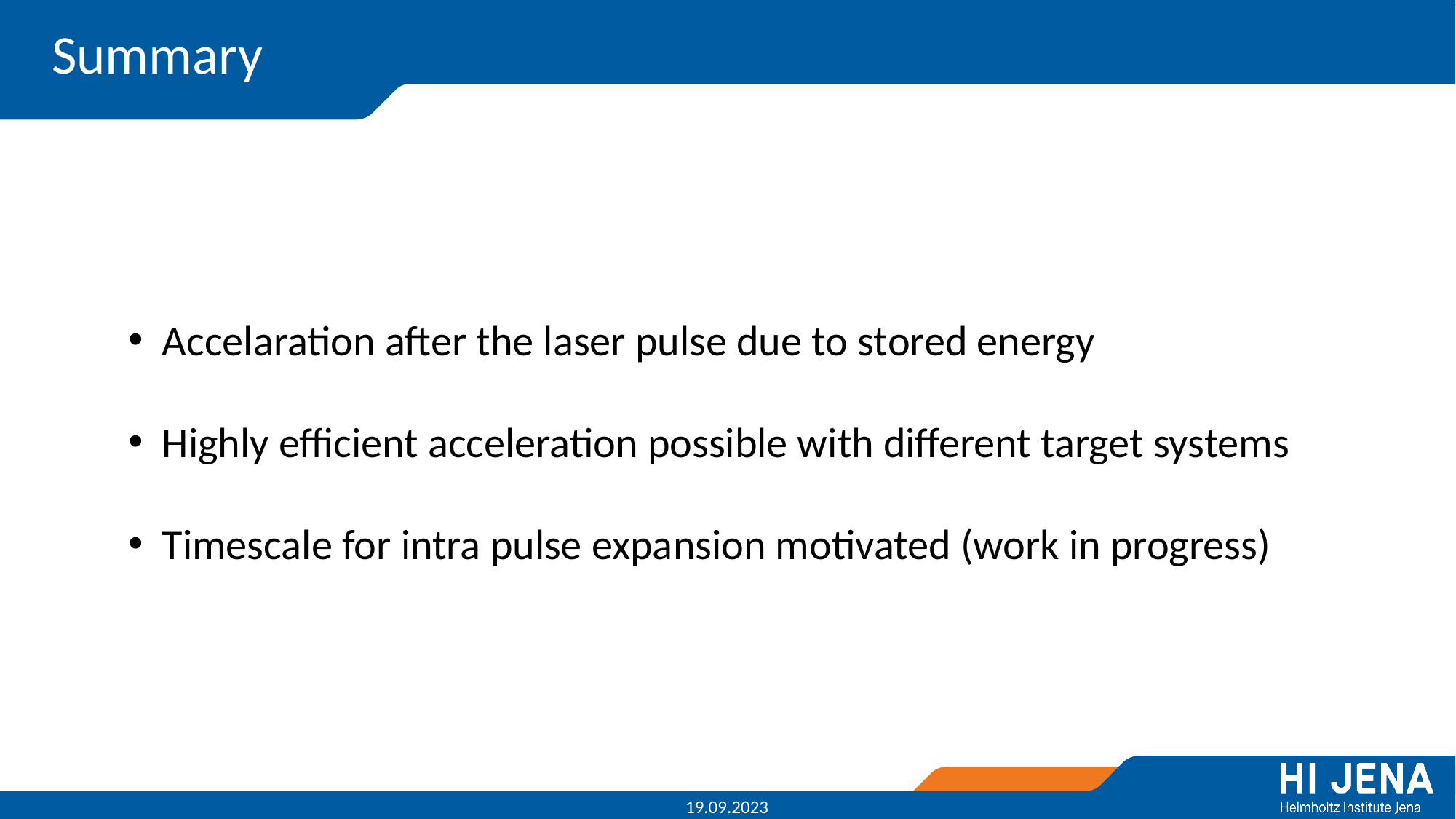

Summary
Accelaration after the laser pulse due to stored energy

Highly efficient acceleration possible with different target systems

Timescale for intra pulse expansion motivated (work in progress)

19.09.2023